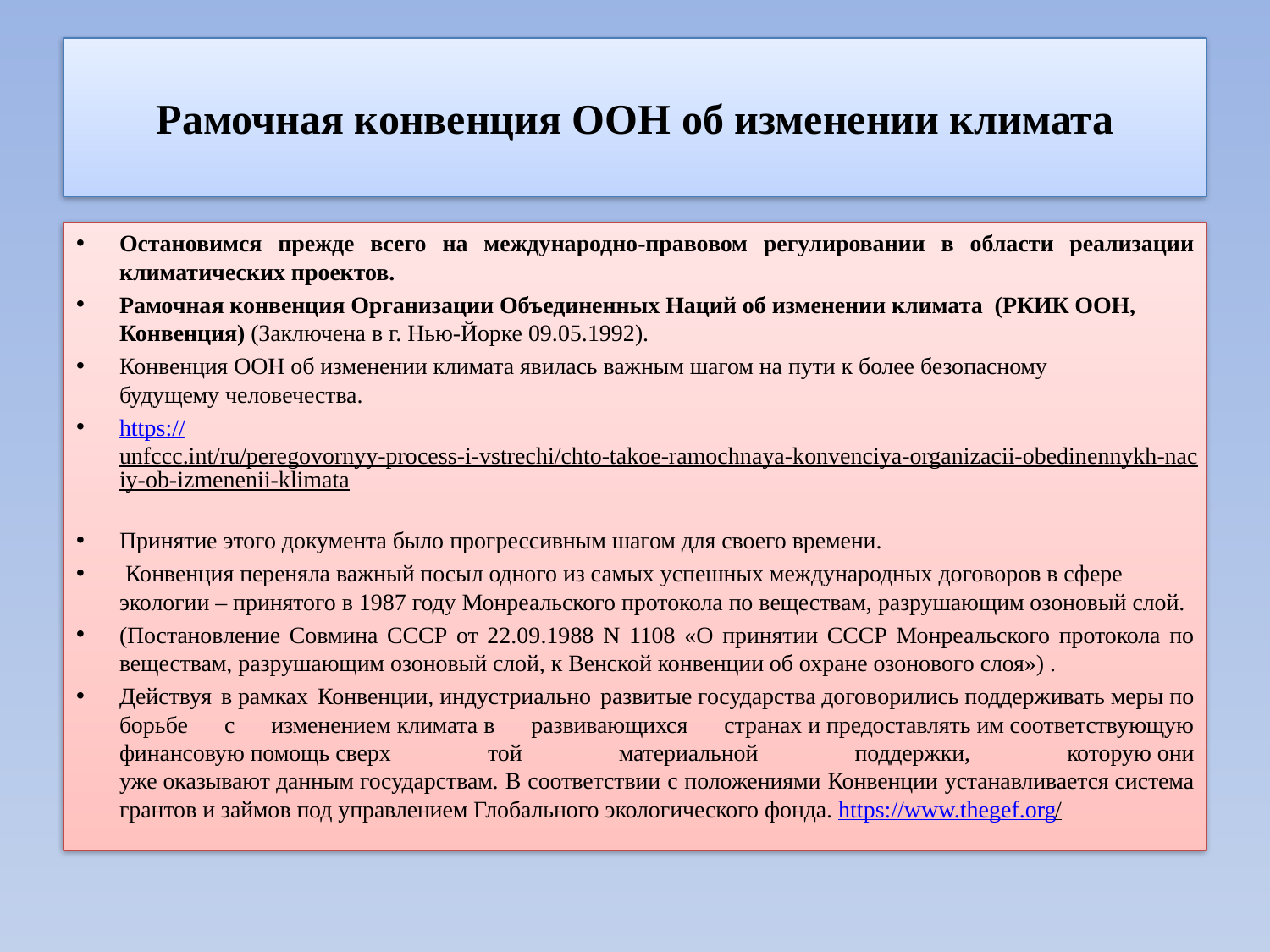

# Рамочная конвенция ООН об изменении климата
Остановимся прежде всего на международно-правовом регулировании в области реализации климатических проектов.
Рамочная конвенция Организации Объединенных Наций об изменении климата  (РКИК ООН, Конвенция) (Заключена в г. Нью-Йорке 09.05.1992).
Конвенция ООН об изменении климата явилась важным шагом на пути к более безопасному будущему человечества.
https://unfccc.int/ru/peregovornyy-process-i-vstrechi/chto-takoe-ramochnaya-konvenciya-organizacii-obedinennykh-naciy-ob-izmenenii-klimata
Принятие этого документа было прогрессивным шагом для своего времени.
 Конвенция переняла важный посыл одного из самых успешных международных договоров в сфере экологии – принятого в 1987 году Монреальского протокола по веществам, разрушающим озоновый слой.
(Постановление Совмина СССР от 22.09.1988 N 1108 «О принятии СССР Монреальского протокола по веществам, разрушающим озоновый слой, к Венской конвенции об охране озонового слоя») .
Действуя в рамках Конвенции, индустриально развитые государства договорились поддерживать меры по борьбе с изменением климата в развивающихся странах и предоставлять им соответствующую финансовую помощь сверх той материальной поддержки, которую они уже оказывают данным государствам. В соответствии с положениями Конвенции устанавливается система грантов и займов под управлением Глобального экологического фонда. https://www.thegef.org/